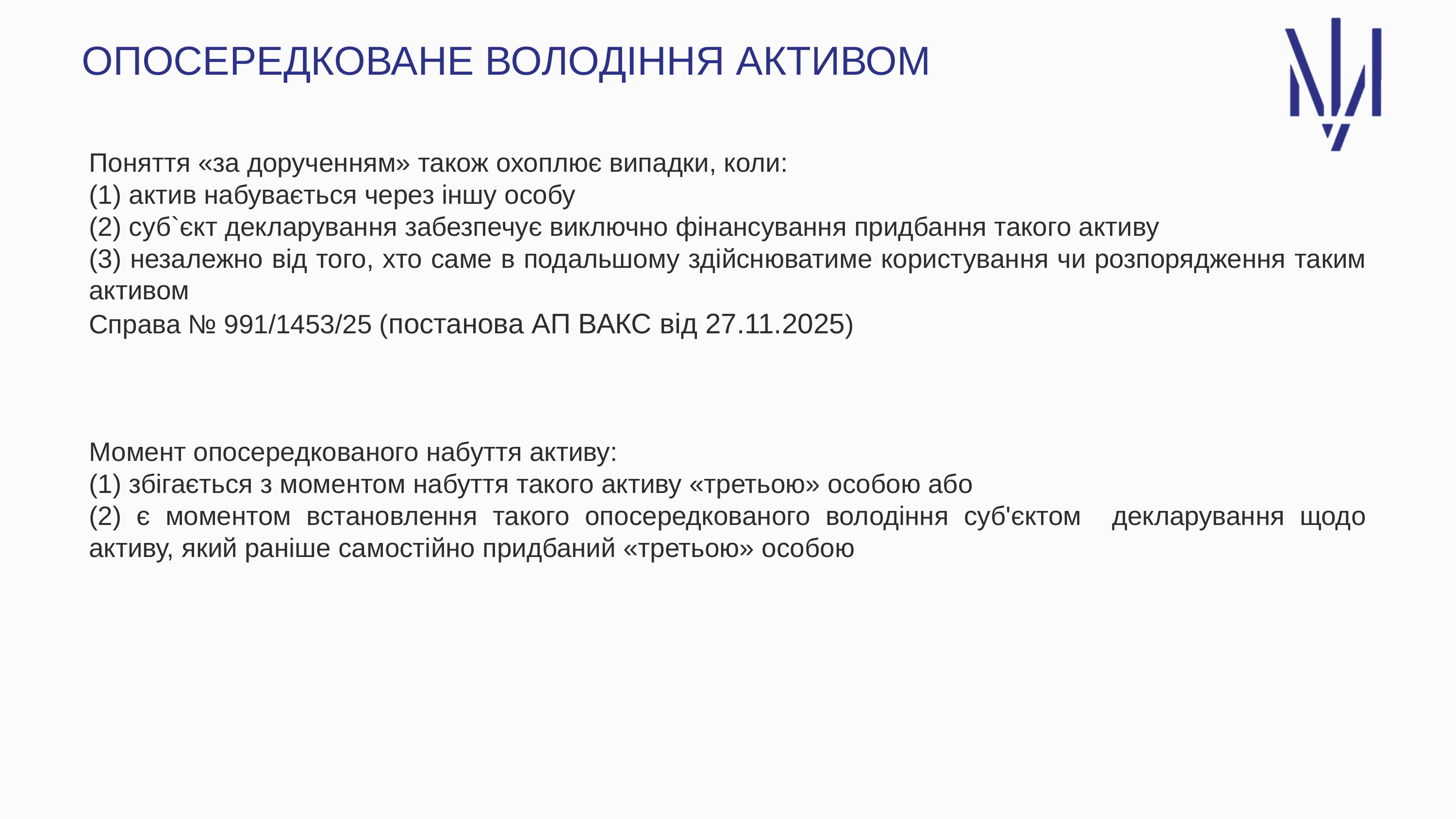

ОПОСЕРЕДКОВАНЕ ВОЛОДІННЯ АКТИВОМ

Поняття «за дорученням» також охоплює випадки, коли:
(1) актив набувається через іншу особу
(2) суб`єкт декларування забезпечує виключно фінансування придбання такого активу
(3) незалежно від того, хто саме в подальшому здійснюватиме користування чи розпорядження таким активом
Справа № 991/1453/25 (постанова АП ВАКС від 27.11.2025)

Момент опосередкованого набуття активу:
(1) збігається з моментом набуття такого активу «третьою» особою або
(2) є моментом встановлення такого опосередкованого володіння суб'єктом  декларування щодо активу, який раніше самостійно придбаний «третьою» особою